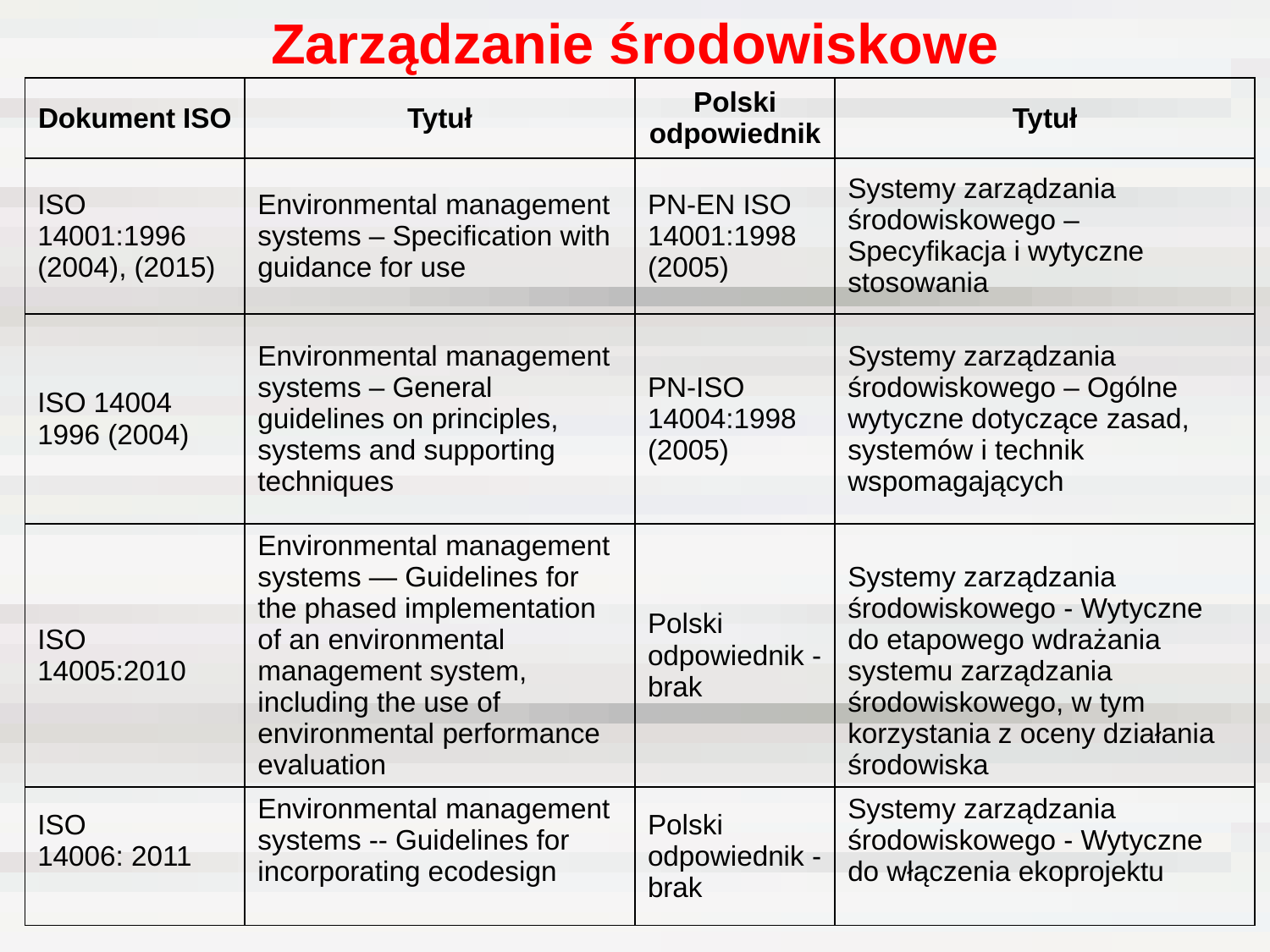

# Zarządzanie środowiskowe
| Dokument ISO | Tytuł | Polski odpowiednik | Tytuł |
| --- | --- | --- | --- |
| ISO 14001:1996 (2004), (2015) | Environmental management systems – Specification with guidance for use | PN-EN ISO 14001:1998 (2005) | Systemy zarządzania środowiskowego – Specyfikacja i wytyczne stosowania |
| ISO 14004 1996 (2004) | Environmental management systems – General guidelines on principles, systems and supporting techniques | PN-ISO 14004:1998 (2005) | Systemy zarządzania środowiskowego – Ogólne wytyczne dotyczące zasad, systemów i technik wspomagających |
| ISO 14005:2010 | Environmental management systems — Guidelines for the phased implementation of an environmental management system, including the use of environmental performance evaluation | Polski odpowiednik - brak | Systemy zarządzania środowiskowego - Wytyczne do etapowego wdrażania systemu zarządzania środowiskowego, w tym korzystania z oceny działania środowiska |
| ISO 14006: 2011 | Environmental management systems -- Guidelines for incorporating ecodesign | Polski odpowiednik - brak | Systemy zarządzania środowiskowego - Wytyczne do włączenia ekoprojektu |